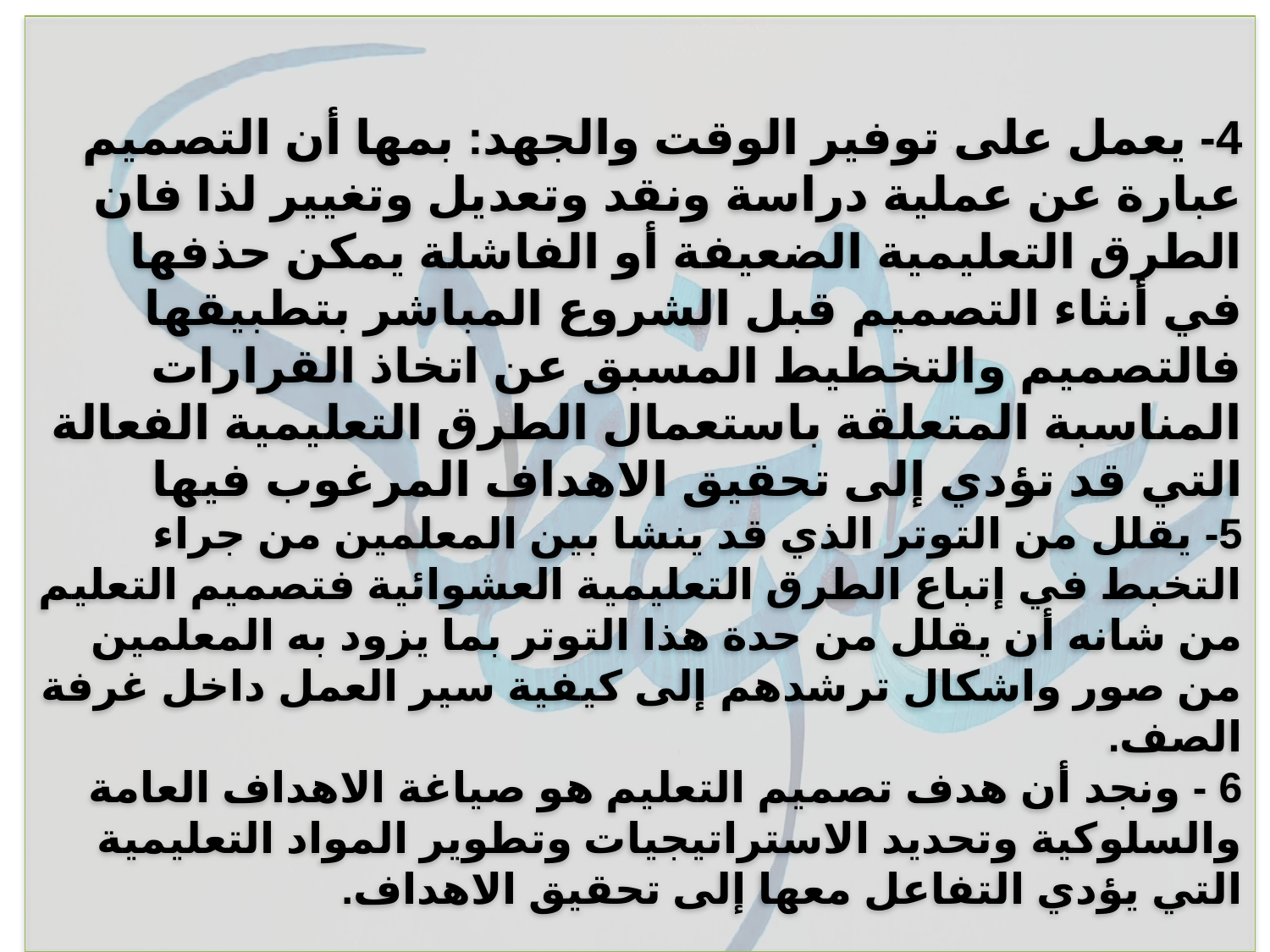

# 4- يعمل على توفير الوقت والجهد: بمها أن التصميم عبارة عن عملية دراسة ونقد وتعديل وتغيير لذا فان الطرق التعليمية الضعيفة أو الفاشلة يمكن حذفها في أنثاء التصميم قبل الشروع المباشر بتطبيقها فالتصميم والتخطيط المسبق عن اتخاذ القرارات المناسبة المتعلقة باستعمال الطرق التعليمية الفعالة التي قد تؤدي إلى تحقيق الاهداف المرغوب فيها 5- يقلل من التوتر الذي قد ينشا بين المعلمين من جراء التخبط في إتباع الطرق التعليمية العشوائية فتصميم التعليم من شانه أن يقلل من حدة هذا التوتر بما يزود به المعلمين من صور واشكال ترشدهم إلى كيفية سير العمل داخل غرفة الصف. 6 - ونجد أن هدف تصميم التعليم هو صياغة الاهداف العامة والسلوكية وتحديد الاستراتيجيات وتطوير المواد التعليمية التي يؤدي التفاعل معها إلى تحقيق الاهداف.